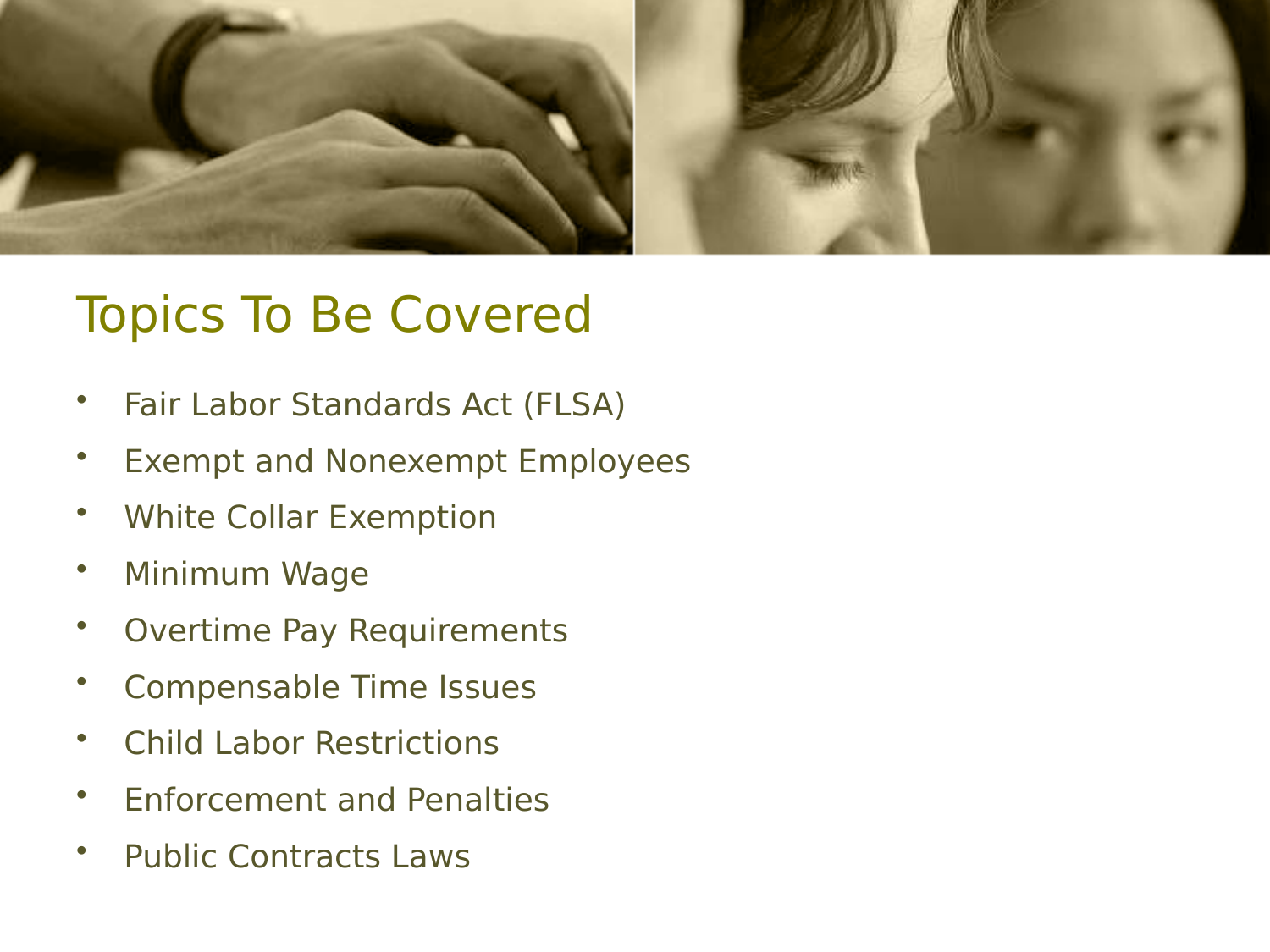

# Topics To Be Covered
Fair Labor Standards Act (FLSA)
Exempt and Nonexempt Employees
White Collar Exemption
Minimum Wage
Overtime Pay Requirements
Compensable Time Issues
Child Labor Restrictions
Enforcement and Penalties
Public Contracts Laws